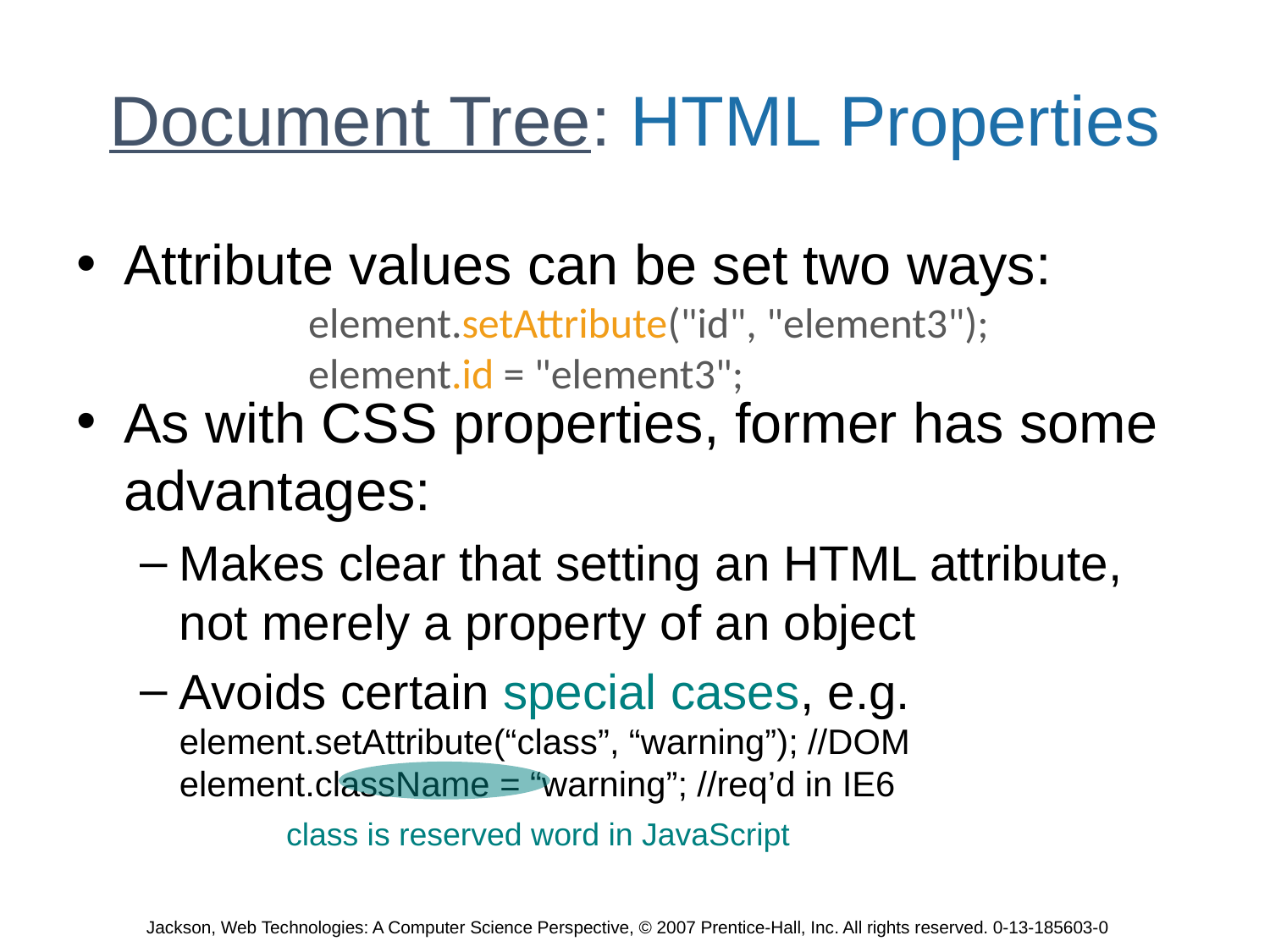

# Document Tree: HTML Properties
Attribute values can be set two ways:

As with CSS properties, former has some advantages:
Makes clear that setting an HTML attribute, not merely a property of an object
Avoids certain special cases, e.g.
element.setAttribute(“class”, “warning”); //DOM
element.className = “warning”; //req’d in IE6
element.setAttribute("id", "element3");
element.id = "element3";

class is reserved word in JavaScript
Jackson, Web Technologies: A Computer Science Perspective, © 2007 Prentice-Hall, Inc. All rights reserved. 0-13-185603-0